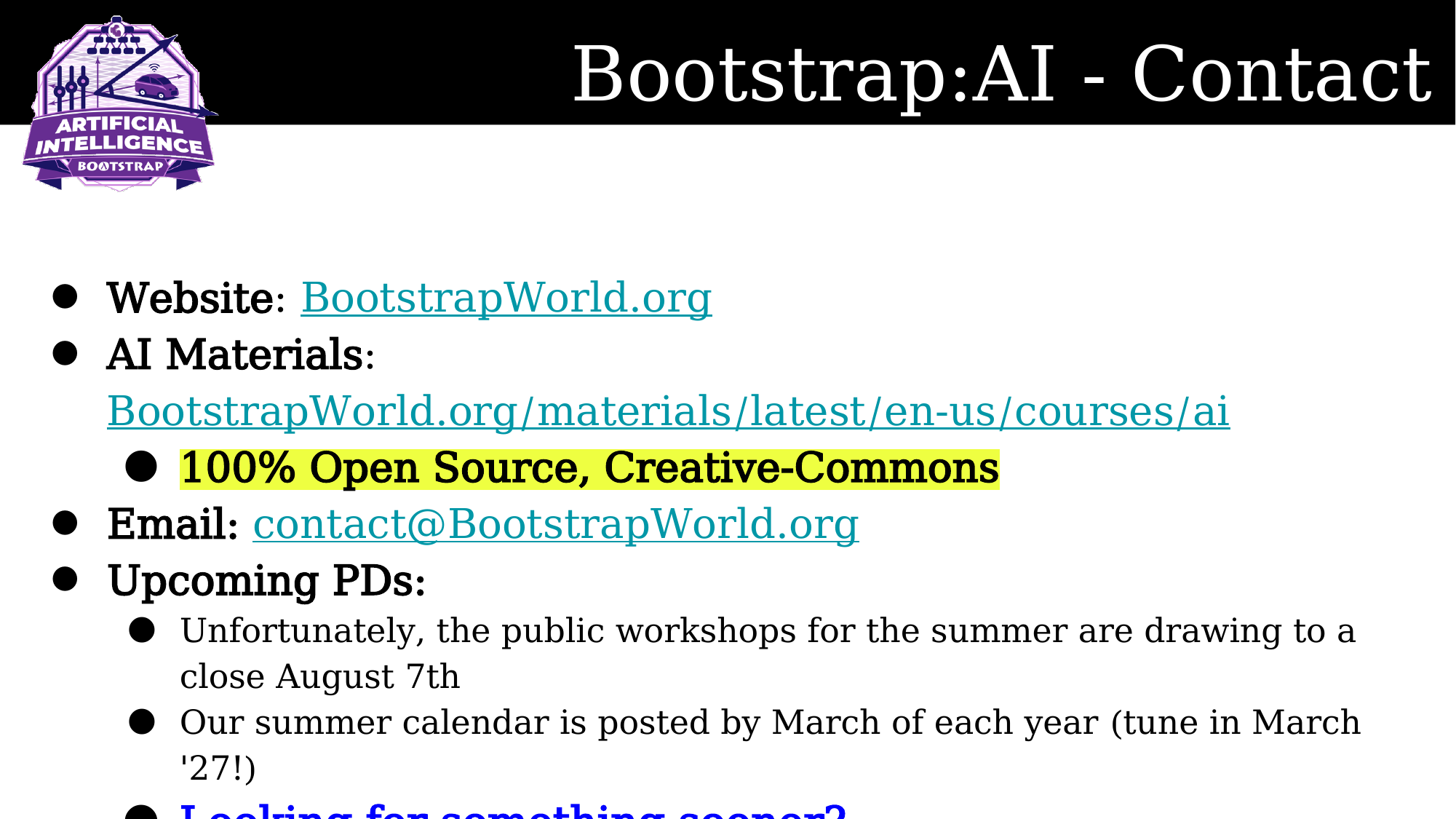

# Bootstrap:AI - Contact Information
Website: BootstrapWorld.org
AI Materials: BootstrapWorld.org/materials/latest/en-us/courses/ai
100% Open Source, Creative-Commons
Email: contact@BootstrapWorld.org
Upcoming PDs:
Unfortunately, the public workshops for the summer are drawing to a close August 7th
Our summer calendar is posted by March of each year (tune in March '27!)
Looking for something sooner? Email to set up a private workshop for your school or district.